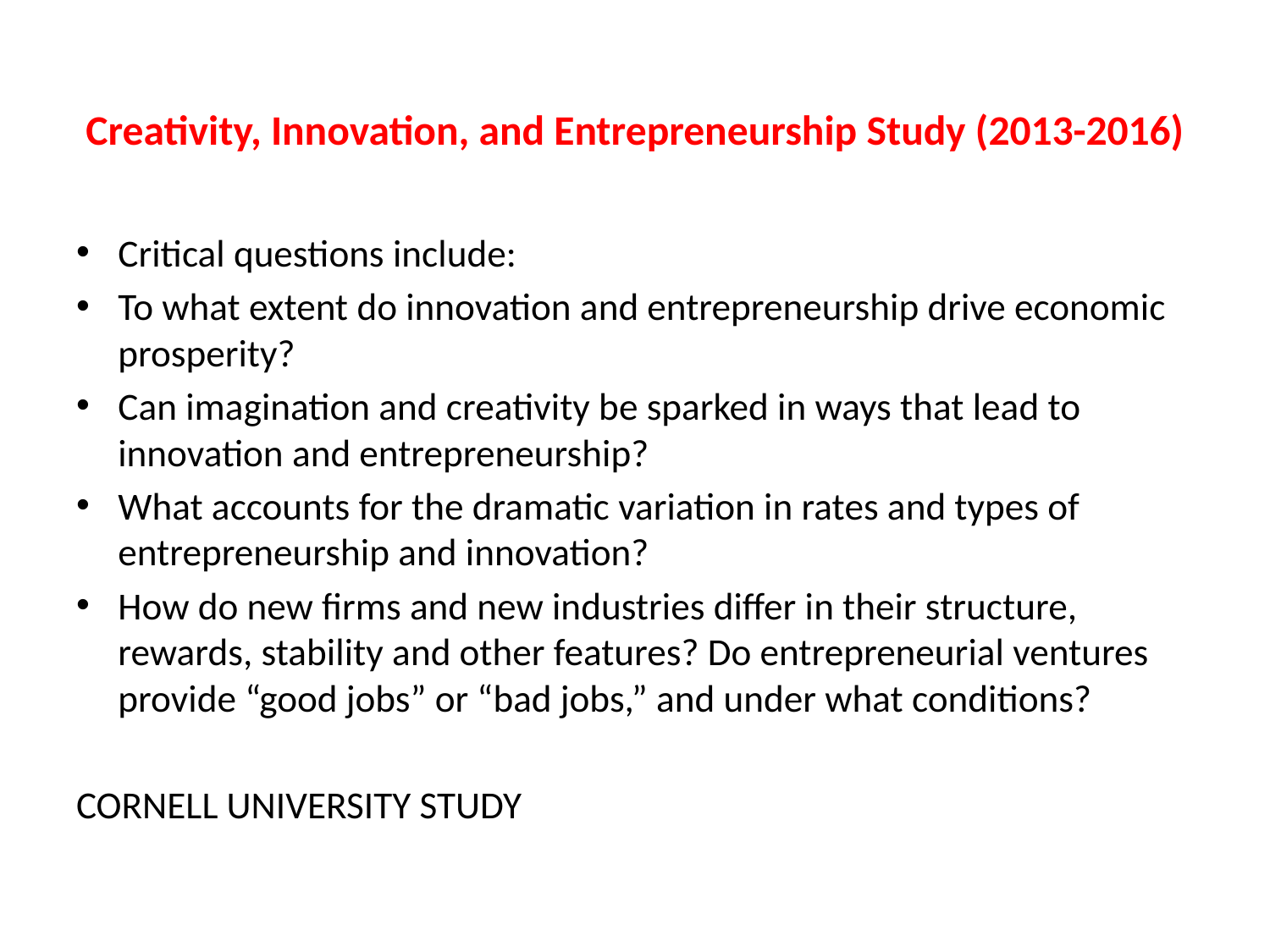

# Creativity, Innovation, and Entrepreneurship Study (2013-2016)
Critical questions include:
To what extent do innovation and entrepreneurship drive economic prosperity?
Can imagination and creativity be sparked in ways that lead to innovation and entrepreneurship?
What accounts for the dramatic variation in rates and types of entrepreneurship and innovation?
How do new firms and new industries differ in their structure, rewards, stability and other features? Do entrepreneurial ventures provide “good jobs” or “bad jobs,” and under what conditions?

CORNELL UNIVERSITY STUDY